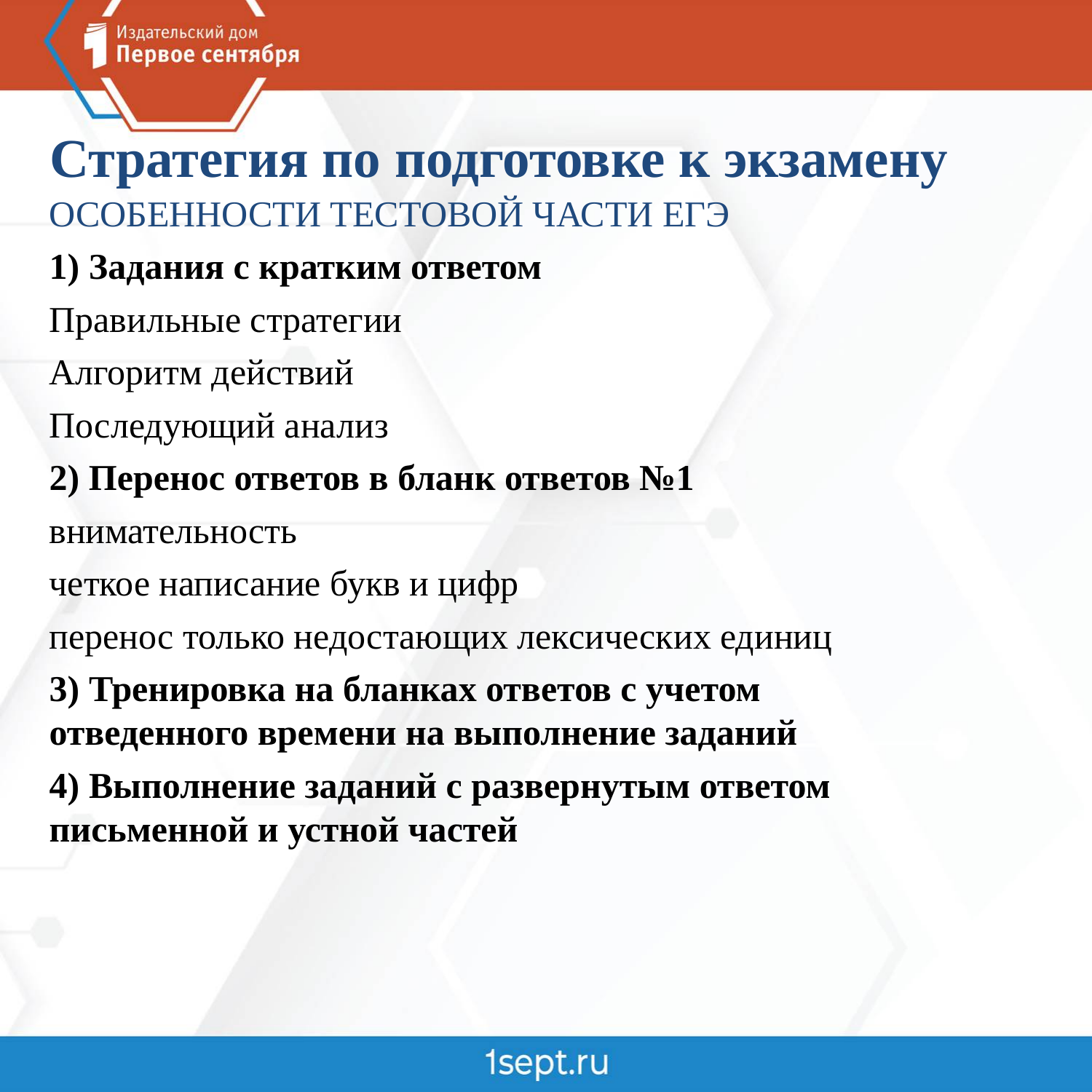

ОСОБЕННОСТИ ТЕСТОВОЙ ЧАСТИ ЕГЭ
1) Задания с кратким ответом
Правильные стратегии
Алгоритм действий
Последующий анализ
2) Перенос ответов в бланк ответов №1
внимательность
четкое написание букв и цифр
перенос только недостающих лексических единиц
3) Тренировка на бланках ответов с учетом отведенного времени на выполнение заданий
4) Выполнение заданий с развернутым ответом письменной и устной частей

# Стратегия по подготовке к экзамену